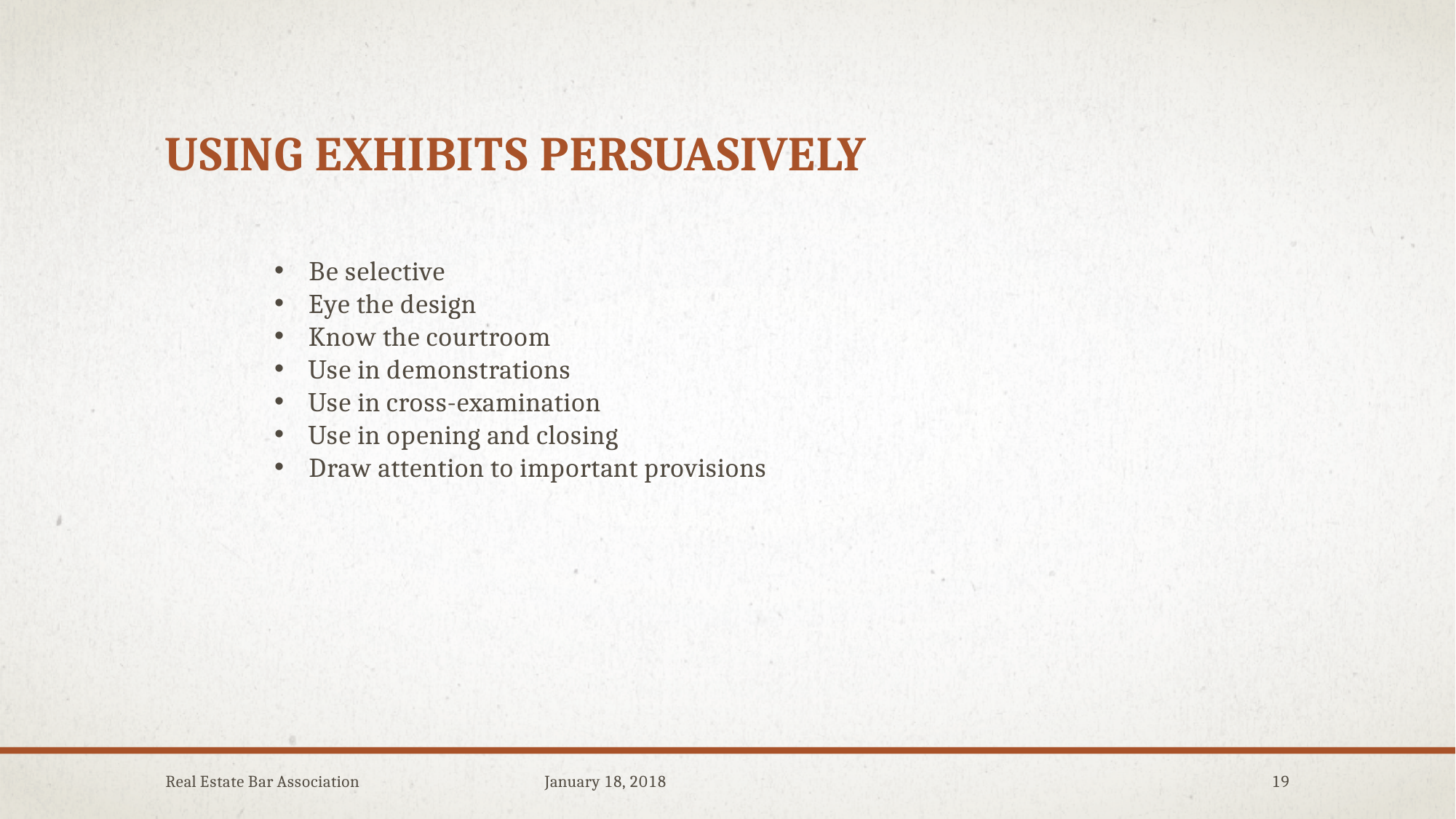

# Using exhibits persuasively
Be selective
Eye the design
Know the courtroom
Use in demonstrations
Use in cross-examination
Use in opening and closing
Draw attention to important provisions

Real Estate Bar Association                                                   January 18, 2018
19